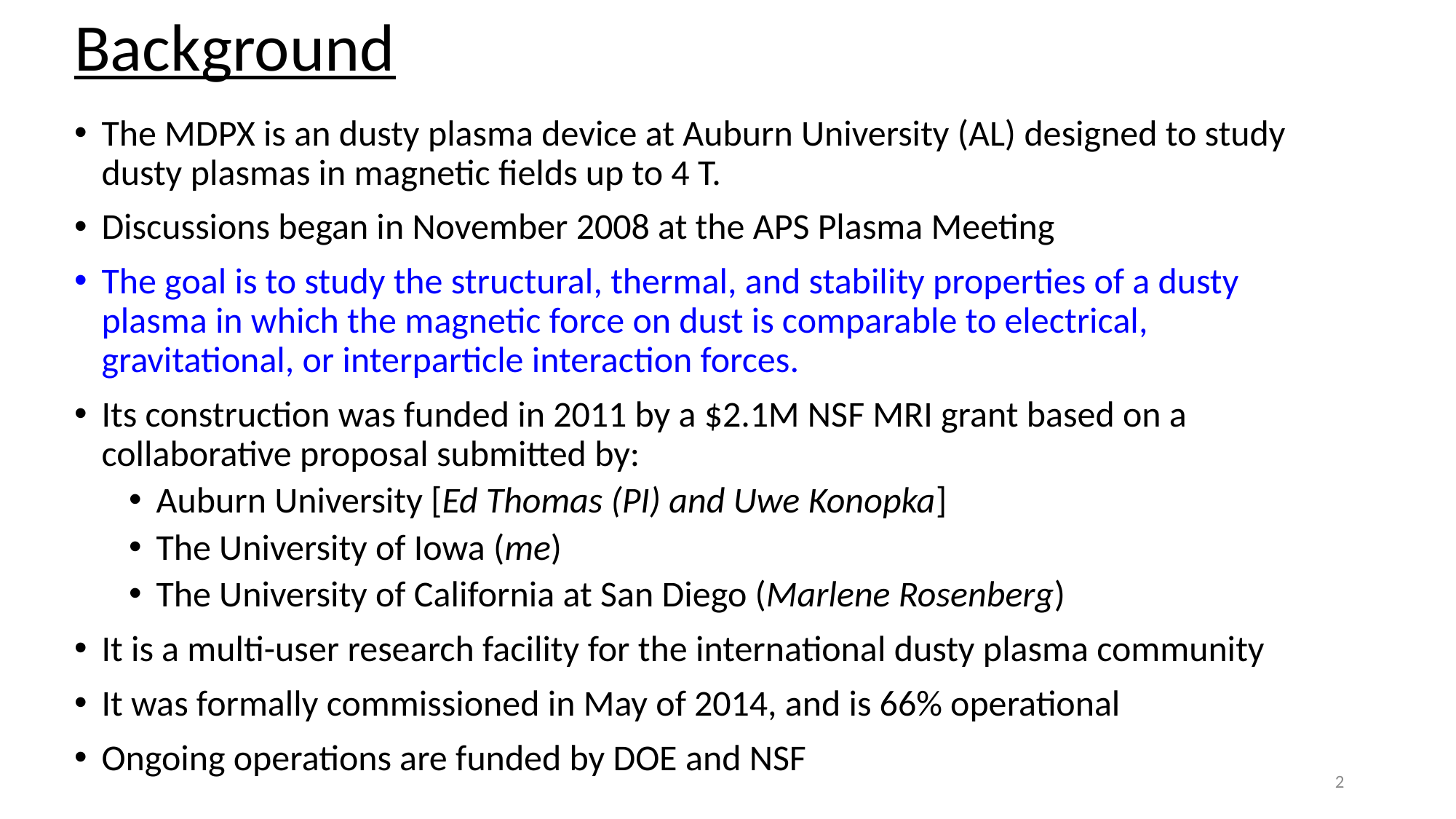

# Background
The MDPX is an dusty plasma device at Auburn University (AL) designed to study dusty plasmas in magnetic fields up to 4 T.
Discussions began in November 2008 at the APS Plasma Meeting
The goal is to study the structural, thermal, and stability properties of a dusty plasma in which the magnetic force on dust is comparable to electrical, gravitational, or interparticle interaction forces.
Its construction was funded in 2011 by a $2.1M NSF MRI grant based on a collaborative proposal submitted by:
Auburn University [Ed Thomas (PI) and Uwe Konopka]
The University of Iowa (me)
The University of California at San Diego (Marlene Rosenberg)
It is a multi-user research facility for the international dusty plasma community
It was formally commissioned in May of 2014, and is 66% operational
Ongoing operations are funded by DOE and NSF
2